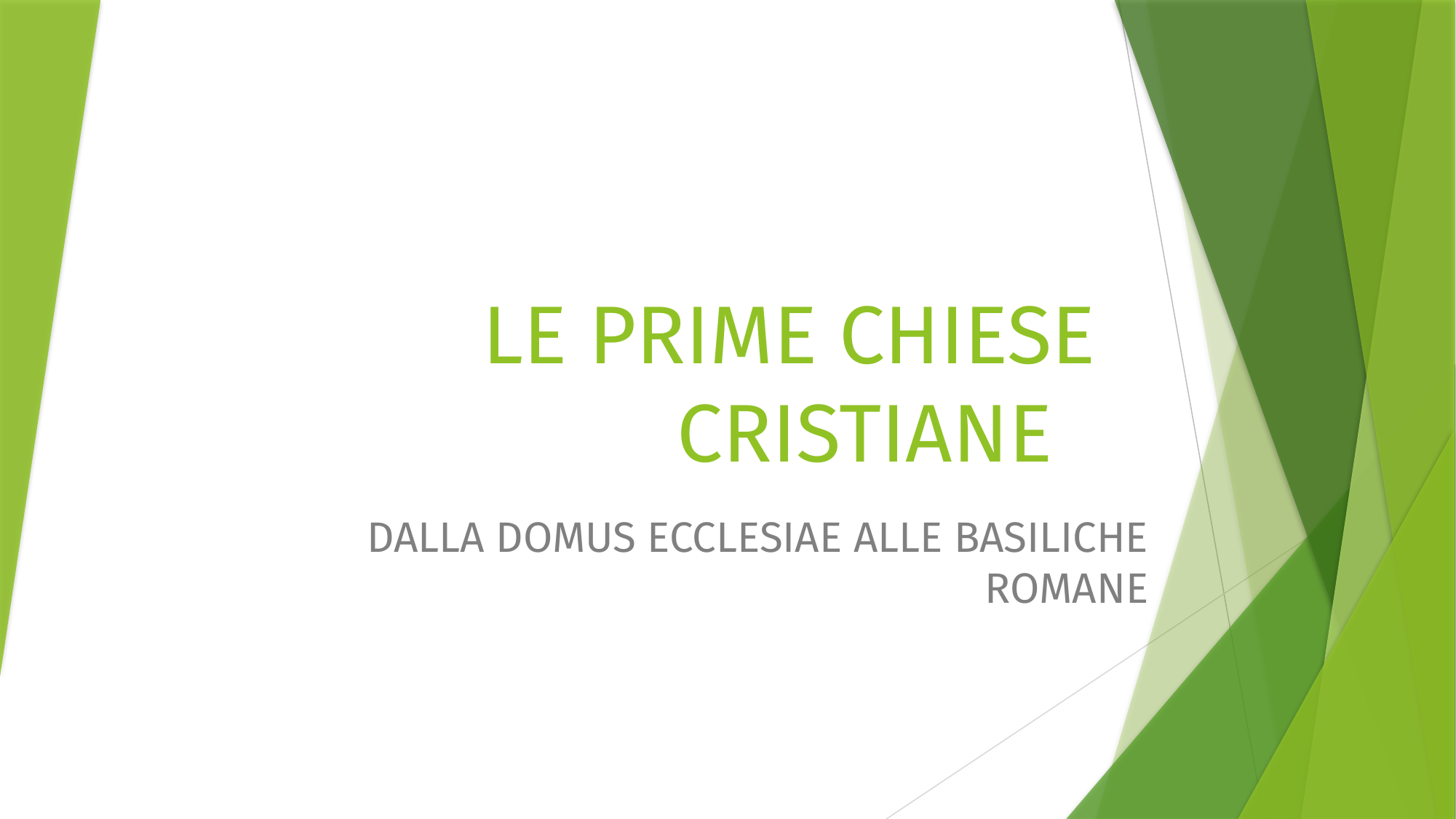

# LE PRIME CHIESE CRISTIANE
DALLA DOMUS ECCLESIAE ALLE BASILICHE ROMANE